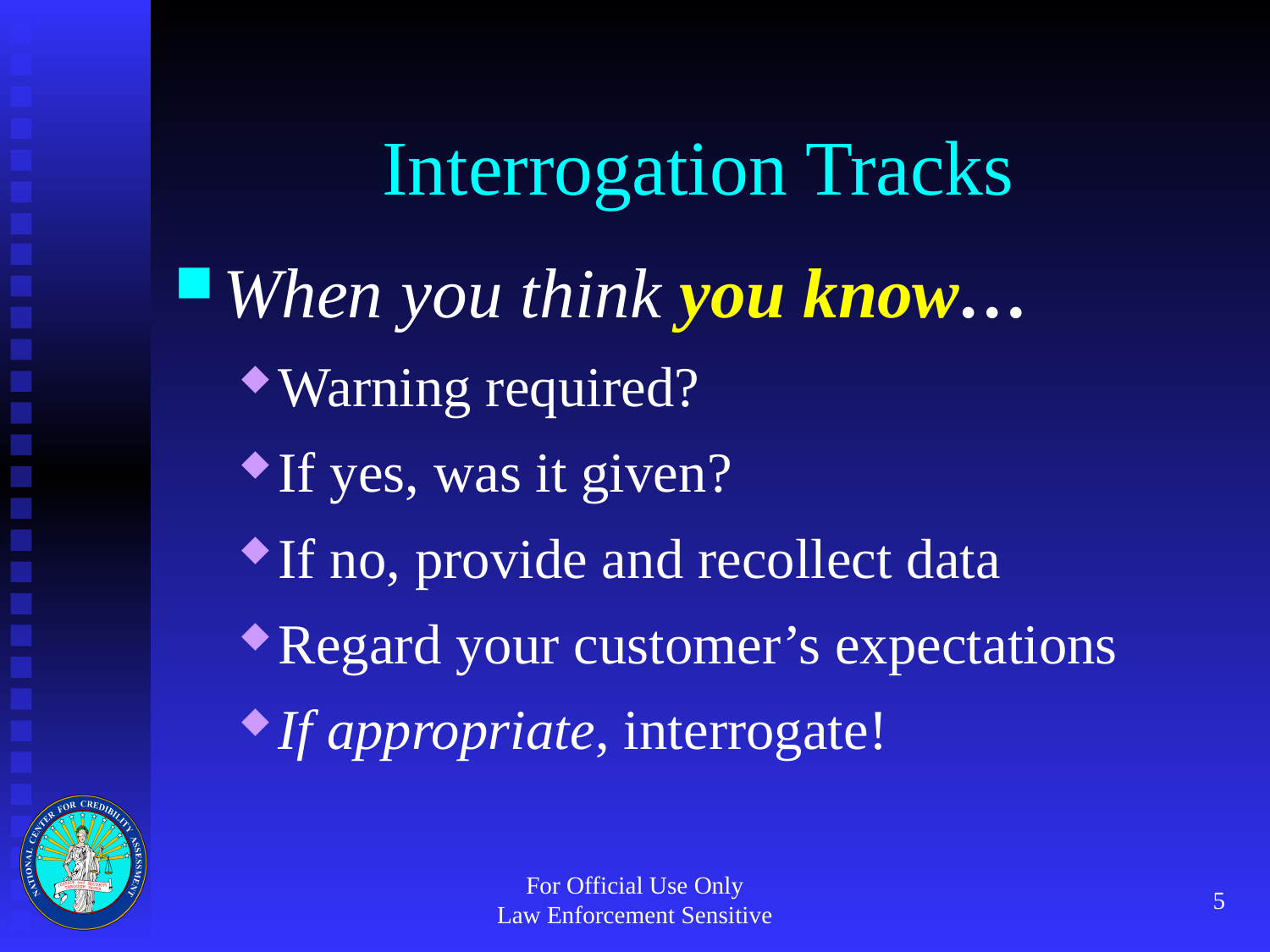

# Interrogation Tracks
When you think you know…
Warning required?
If yes, was it given?
If no, provide and recollect data
Regard your customer’s expectations
If appropriate, interrogate!
For Official Use Only
Law Enforcement Sensitive
5